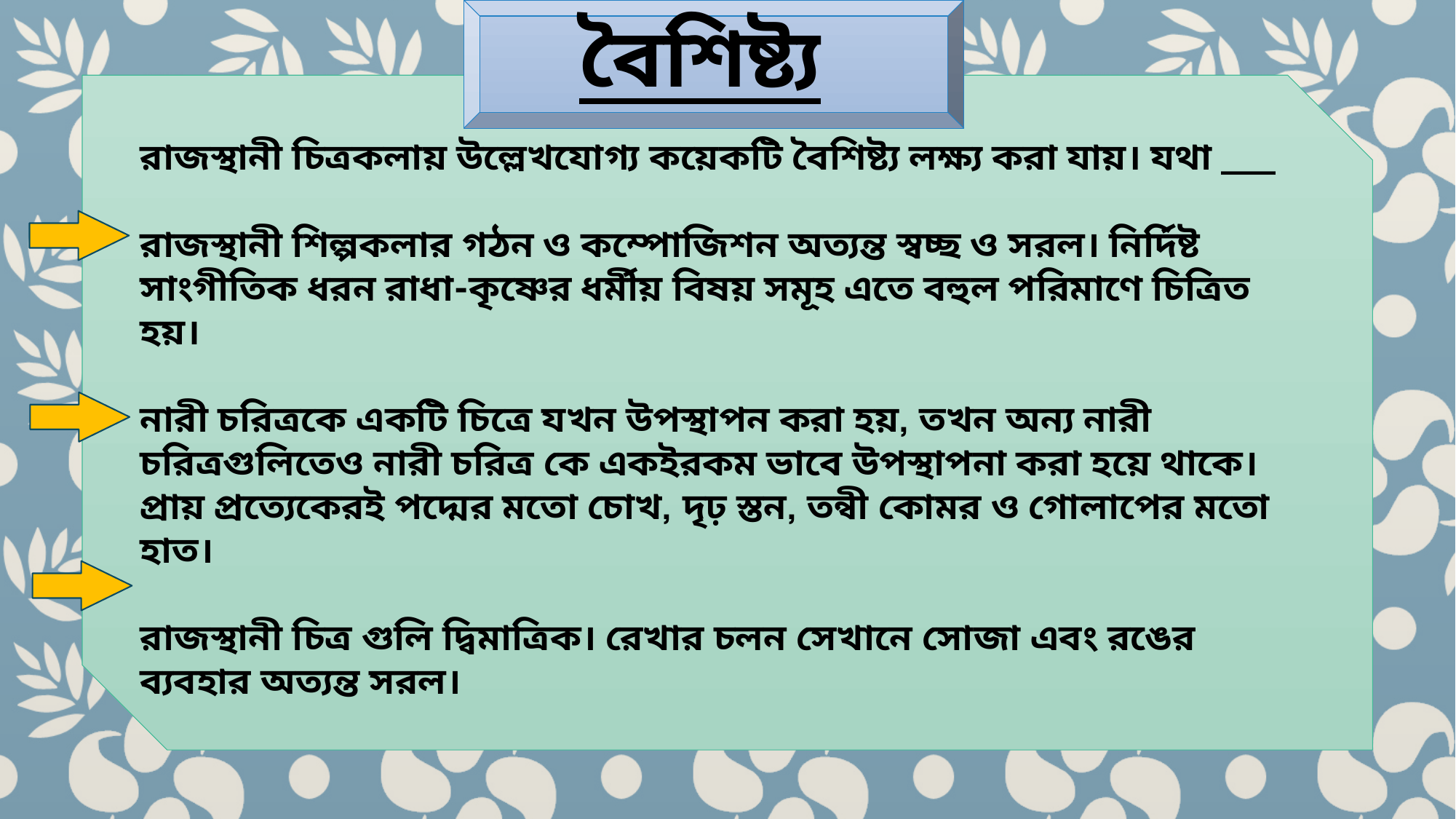

বৈশিষ্ট্য

রাজস্থানী চিত্রকলায় উল্লেখযোগ্য কয়েকটি বৈশিষ্ট্য লক্ষ্য করা যায়। যথা ___

রাজস্থানী শিল্পকলার গঠন ও কম্পোজিশন অত্যন্ত স্বচ্ছ ও সরল। নির্দিষ্ট সাংগীতিক ধরন রাধা-কৃষ্ণের ধর্মীয় বিষয় সমূহ এতে বহুল পরিমাণে চিত্রিত হয়।

নারী চরিত্রকে একটি চিত্রে যখন উপস্থাপন করা হয়, তখন অন্য নারী চরিত্রগুলিতেও নারী চরিত্র কে একইরকম ভাবে উপস্থাপনা করা হয়ে থাকে। প্রায় প্রত্যেকেরই পদ্মের মতো চোখ, দৃঢ় স্তন, তন্বী কোমর ও গোলাপের মতো হাত।

রাজস্থানী চিত্র গুলি দ্বিমাত্রিক। রেখার চলন সেখানে সোজা এবং রঙের ব্যবহার অত্যন্ত সরল।